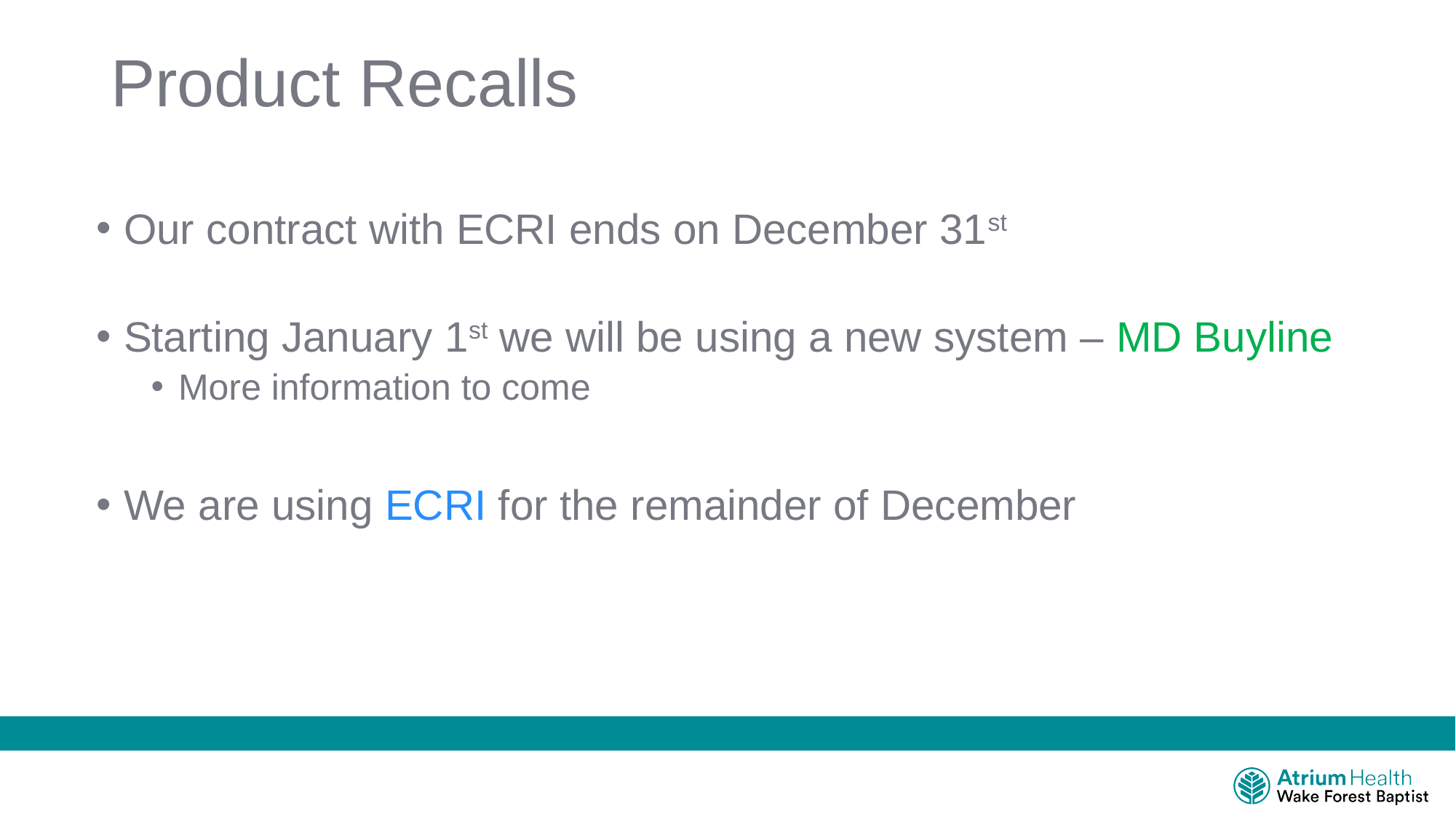

# Product Recalls
Our contract with ECRI ends on December 31st

Starting January 1st we will be using a new system – MD Buyline
More information to come

We are using ECRI for the remainder of December